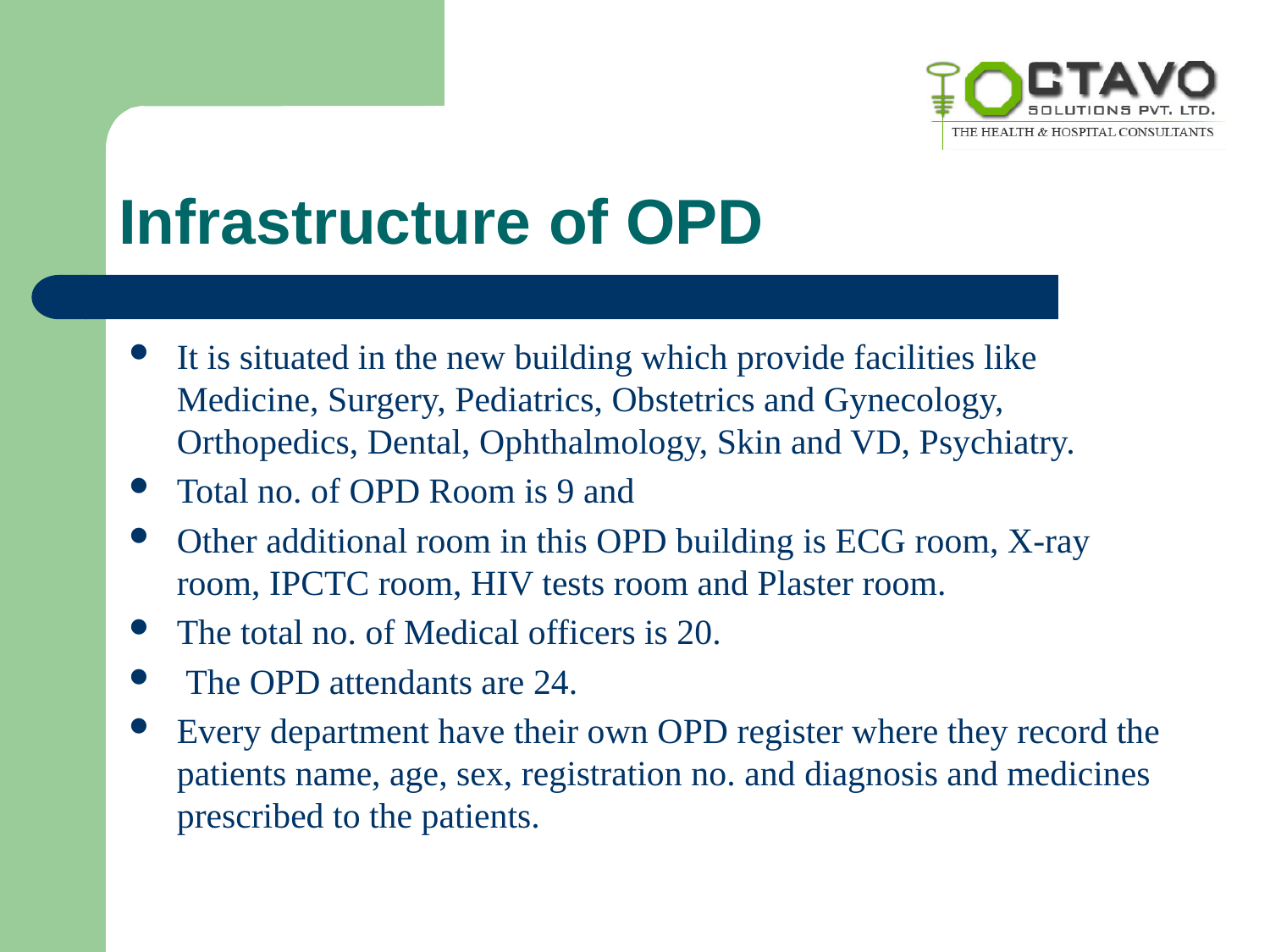

# Infrastructure of OPD
It is situated in the new building which provide facilities like Medicine, Surgery, Pediatrics, Obstetrics and Gynecology, Orthopedics, Dental, Ophthalmology, Skin and VD, Psychiatry.
Total no. of OPD Room is 9 and
Other additional room in this OPD building is ECG room, X-ray room, IPCTC room, HIV tests room and Plaster room.
The total no. of Medical officers is 20.
 The OPD attendants are 24.
Every department have their own OPD register where they record the patients name, age, sex, registration no. and diagnosis and medicines prescribed to the patients.